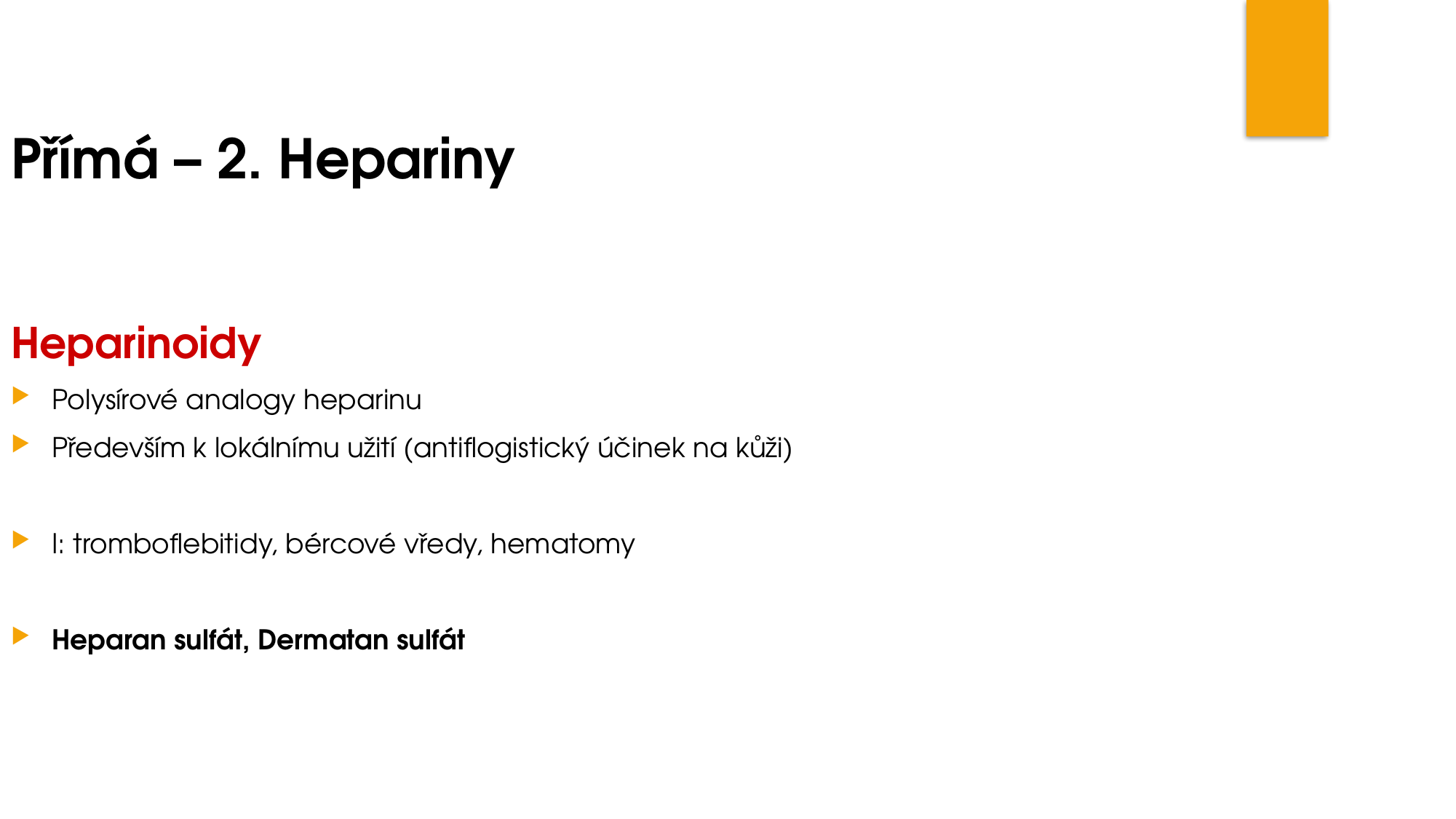

Přímá – 2. Hepariny
Heparinoidy
Polysírové analogy heparinu
Především k lokálnímu užití (antiflogistický účinek na kůži)

I: tromboflebitidy, bércové vředy, hematomy

Heparan sulfát, Dermatan sulfát